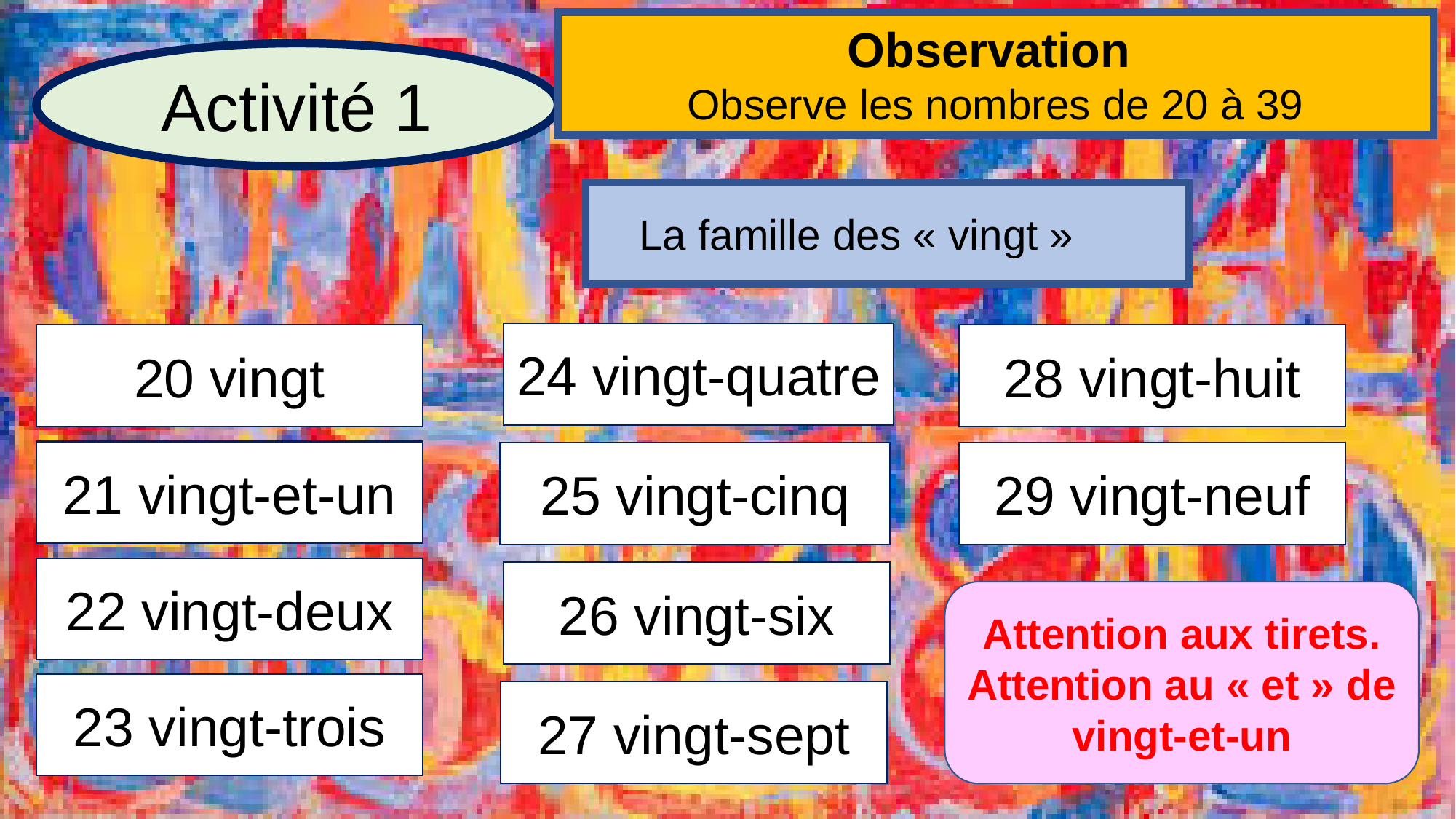

Observation
Observe les nombres de 20 à 39
Activité 1
La famille des « vingt »
24 vingt-quatre
28 vingt-huit
20 vingt
21 vingt-et-un
25 vingt-cinq
29 vingt-neuf
22 vingt-deux
26 vingt-six
Attention aux tirets.
Attention au « et » de vingt-et-un
23 vingt-trois
27 vingt-sept